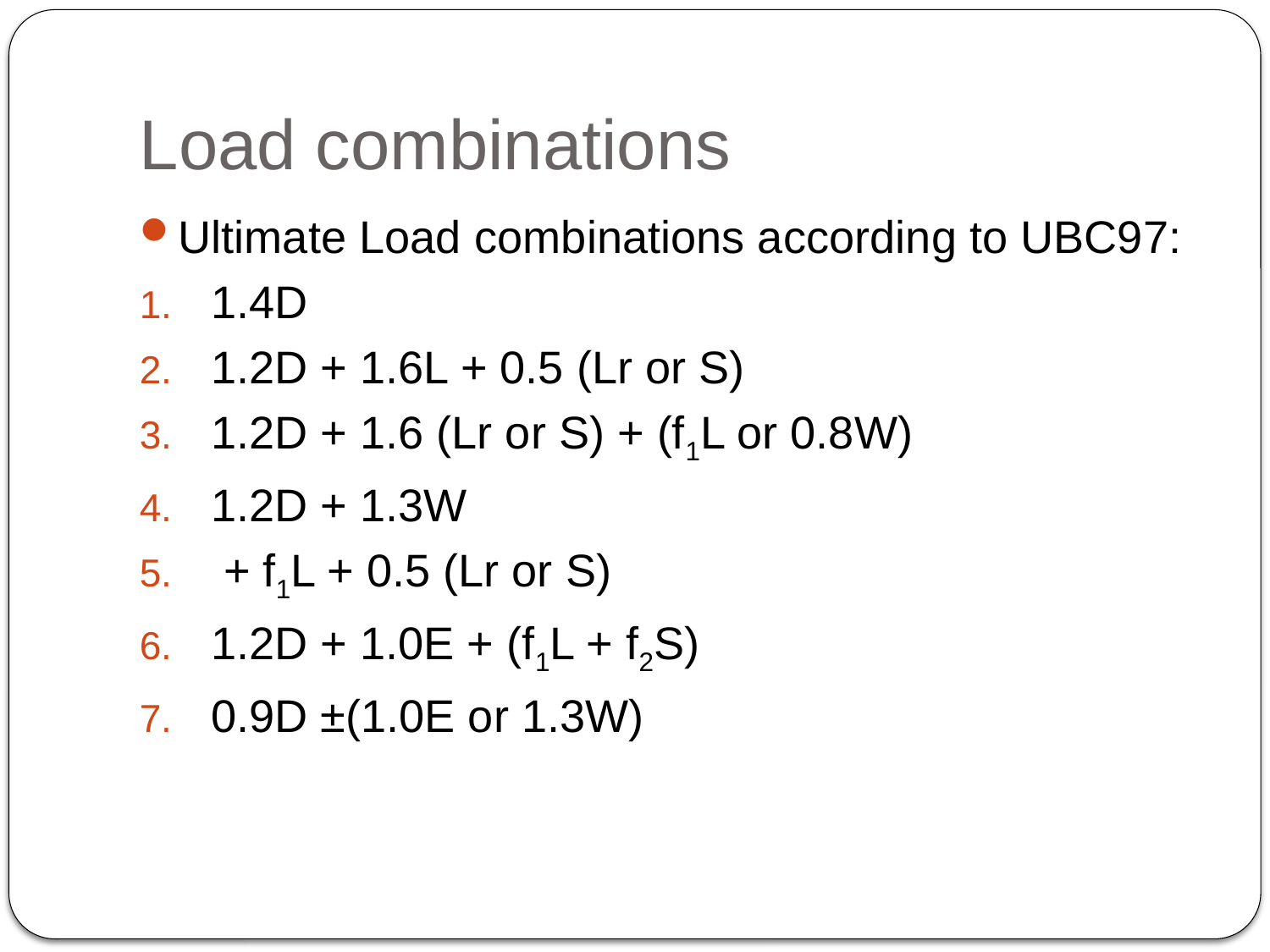

# Load combinations
Ultimate Load combinations according to UBC97:
1.4D
1.2D + 1.6L + 0.5 (Lr or S)
1.2D + 1.6 (Lr or S) + (f1L or 0.8W)
1.2D + 1.3W
 + f1L + 0.5 (Lr or S)
1.2D + 1.0E + (f1L + f2S)
0.9D ±(1.0E or 1.3W)